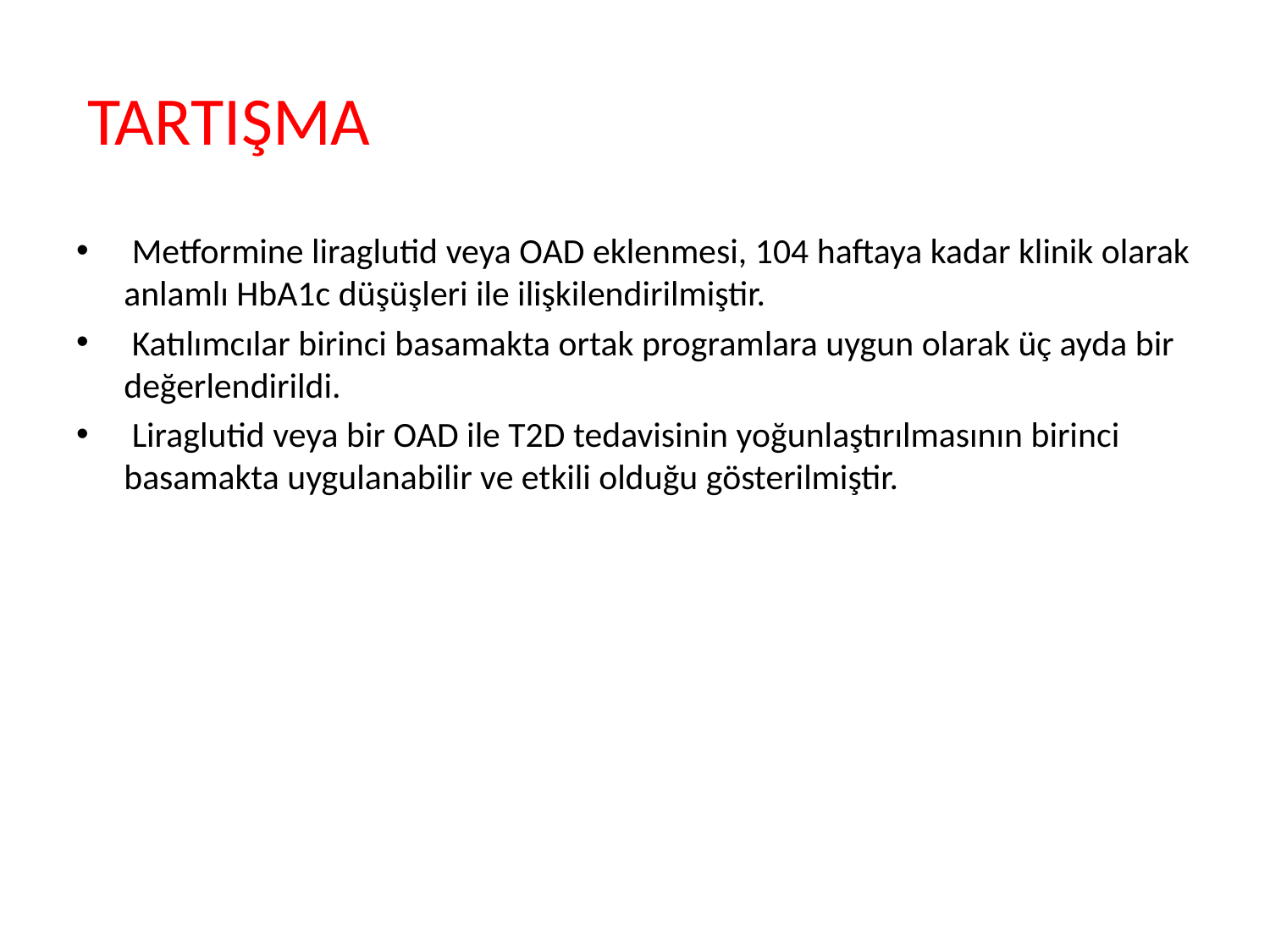

# TARTIŞMA
 Metformine liraglutid veya OAD eklenmesi, 104 haftaya kadar klinik olarak anlamlı HbA1c düşüşleri ile ilişkilendirilmiştir.
 Katılımcılar birinci basamakta ortak programlara uygun olarak üç ayda bir değerlendirildi.
 Liraglutid veya bir OAD ile T2D tedavisinin yoğunlaştırılmasının birinci basamakta uygulanabilir ve etkili olduğu gösterilmiştir.